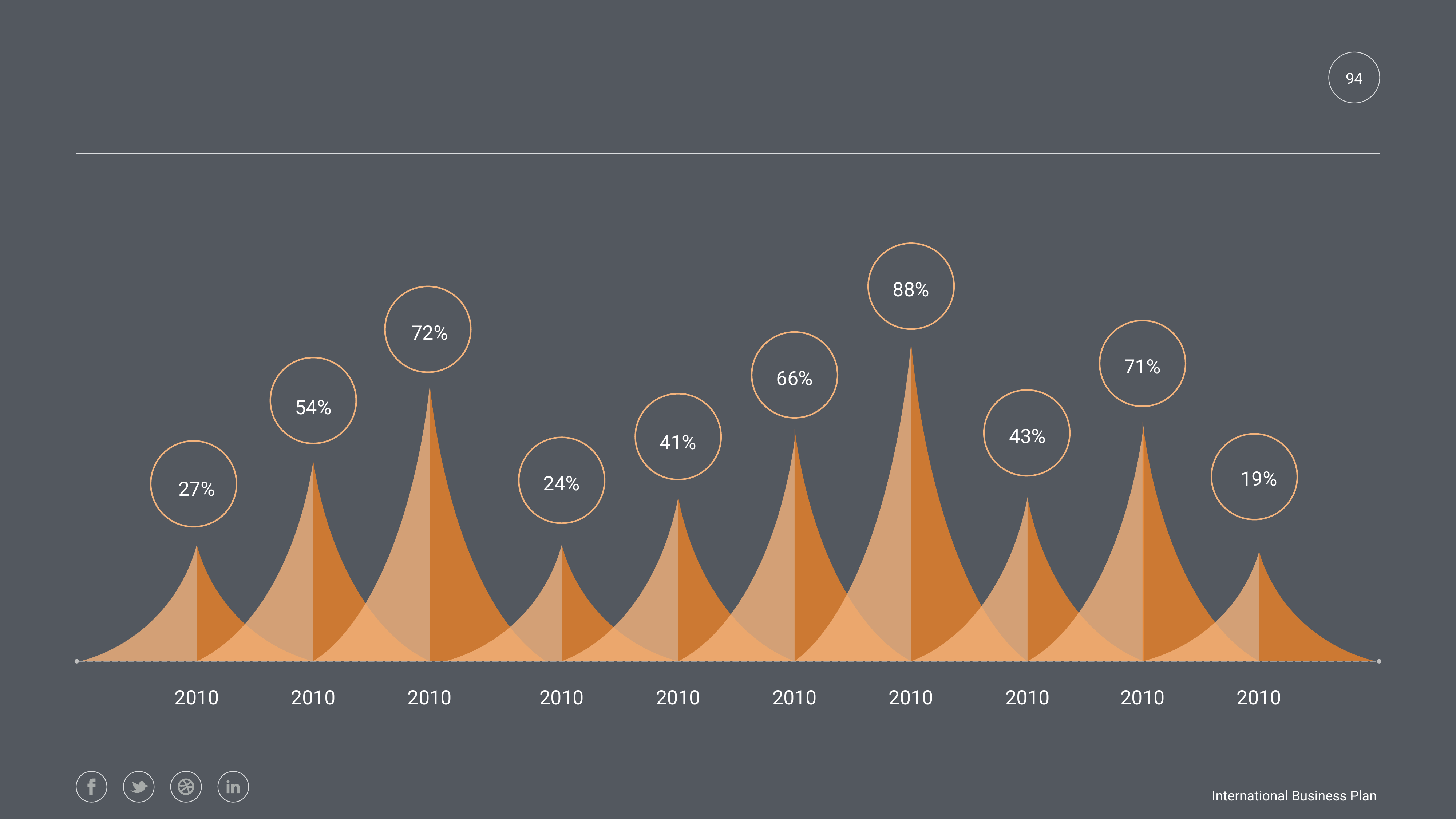

#
94

88%

72%

71%
66%

54%

43%
41%

19%
24%
27%

2010
2010
2010
2010
2010
2010
2010
2010
2010
2010
International Business Plan